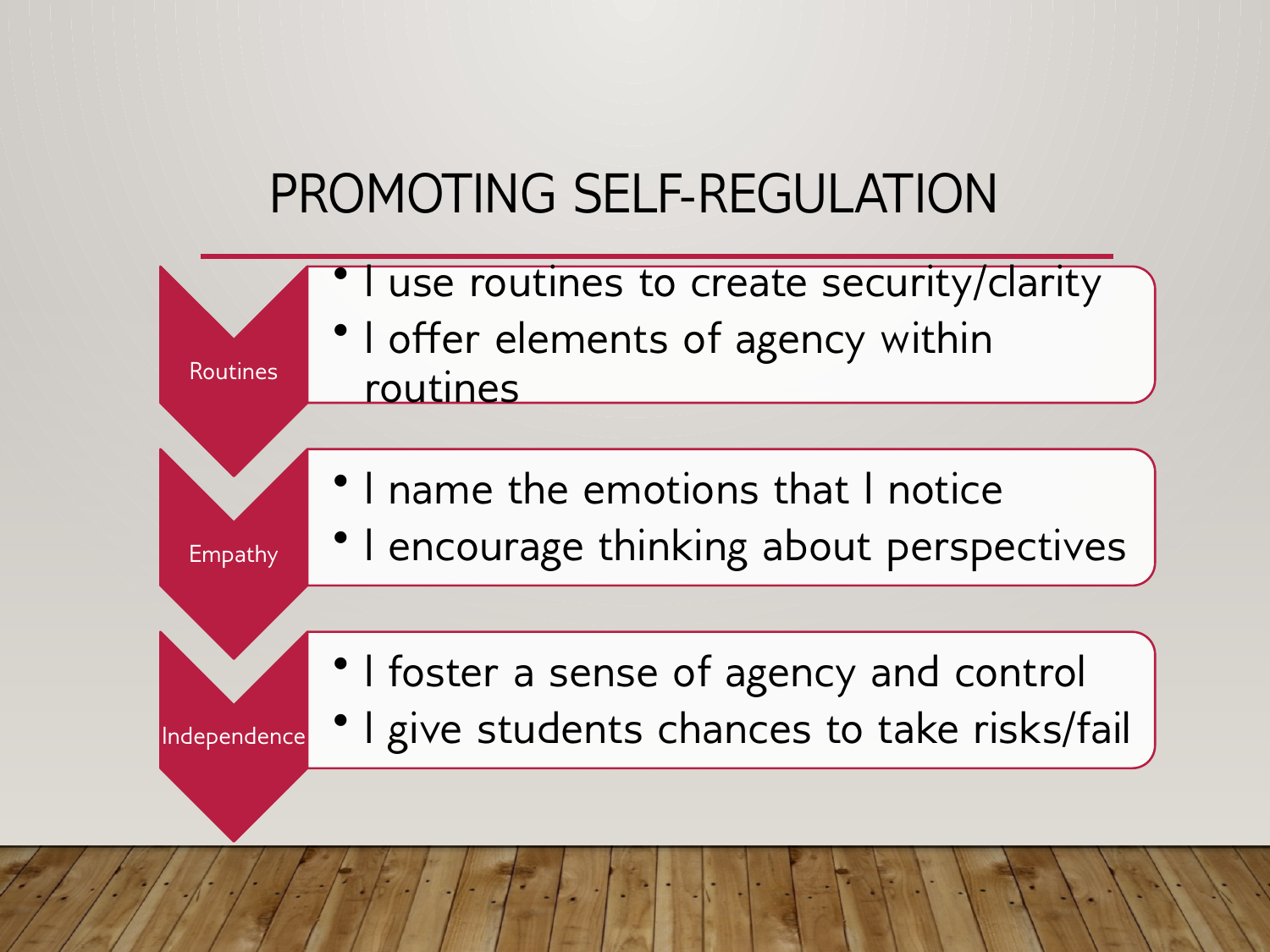

# Promoting self-regulation
Routines
I use routines to create security/clarity
I offer elements of agency within routines
Empathy
I name the emotions that I notice
I encourage thinking about perspectives
Independence
I foster a sense of agency and control
I give students chances to take risks/fail